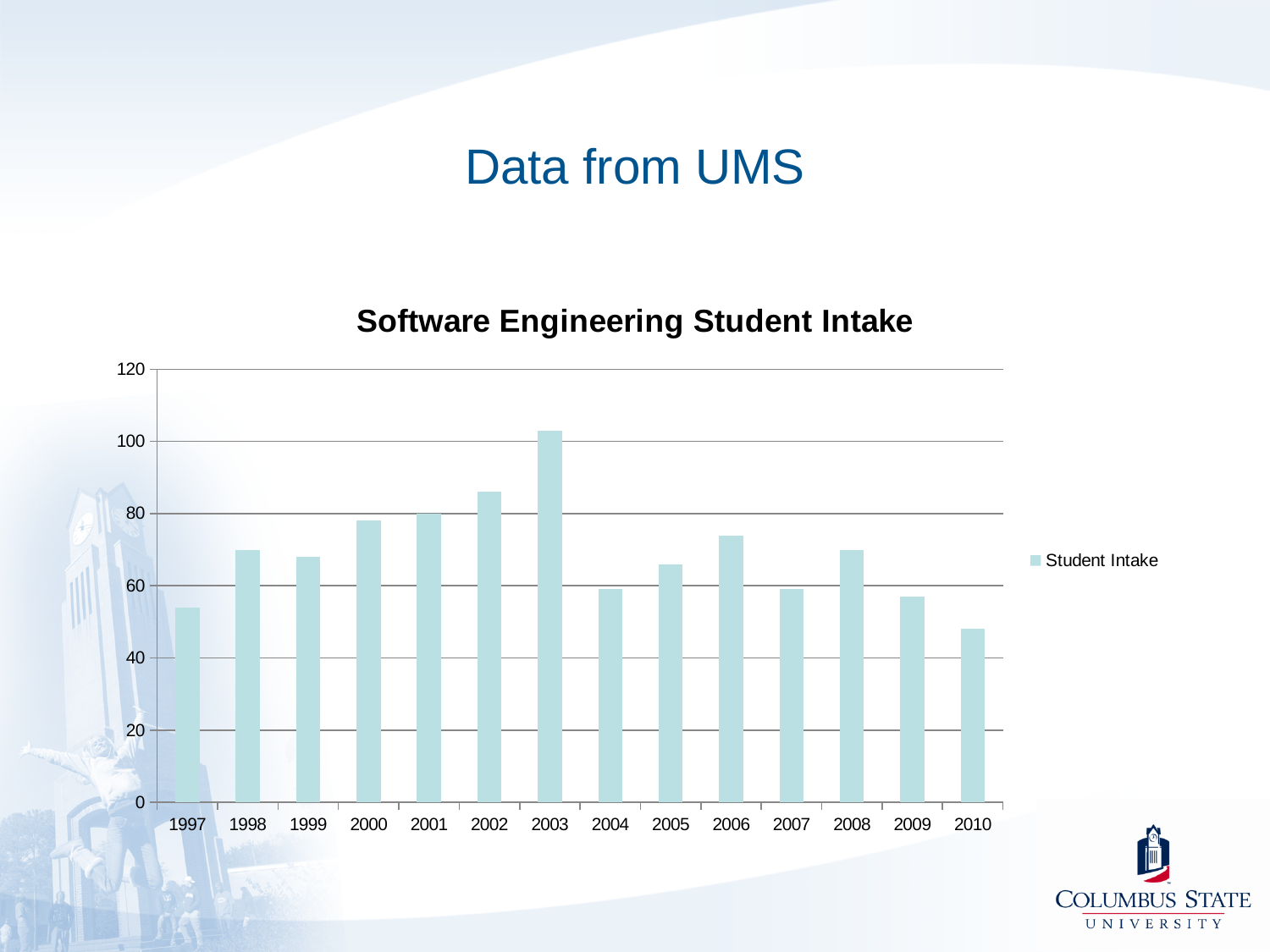

# Data from UMS

### Chart: Software Engineering Student Intake

| Category |  |
|---|---|
| 1997 | 54.0 |
| 1998 | 70.0 |
| 1999 | 68.0 |
| 2000 | 78.0 |
| 2001 | 80.0 |
| 2002 | 86.0 |
| 2003 | 103.0 |
| 2004 | 59.0 |
| 2005 | 66.0 |
| 2006 | 74.0 |
| 2007 | 59.0 |
| 2008 | 70.0 |
| 2009 | 57.0 |
| 2010 | 48.0 |